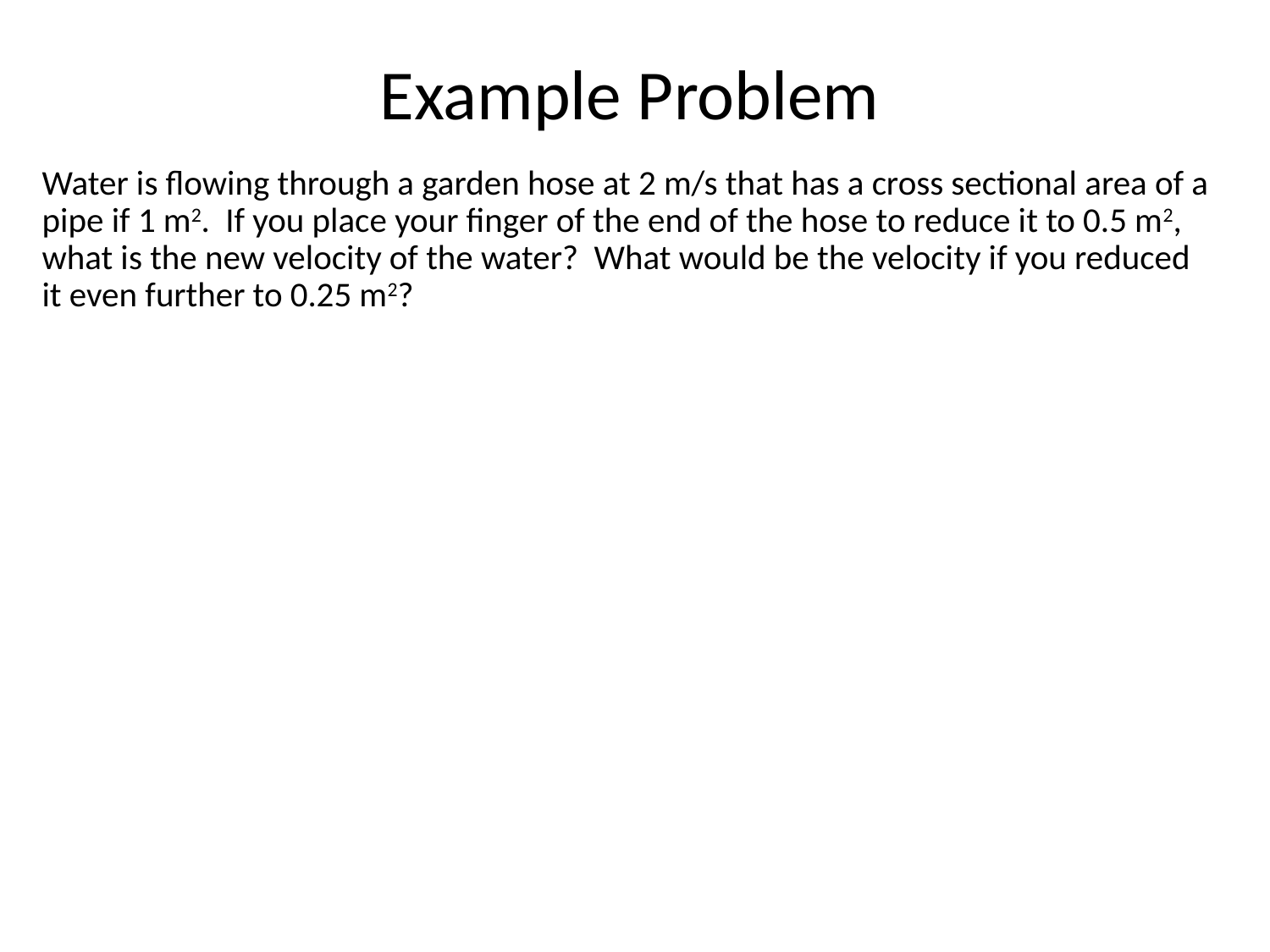

# Example Problem
Water is flowing through a garden hose at 2 m/s that has a cross sectional area of a pipe if 1 m2.  If you place your finger of the end of the hose to reduce it to 0.5 m2, what is the new velocity of the water?  What would be the velocity if you reduced it even further to 0.25 m2?

The continuity equation says
A1*v1 = A2*v2

Rearranging to find v2 we get
v2 = (A1*v1)/A2

For the first question we find
v2 = (1 m2 * 2 m/s) / 0.5 m2 = 4 m/s

For the second question we find
v2 = (1 m2 * 2 m/s) / 0.25 m2 = 8 m/s